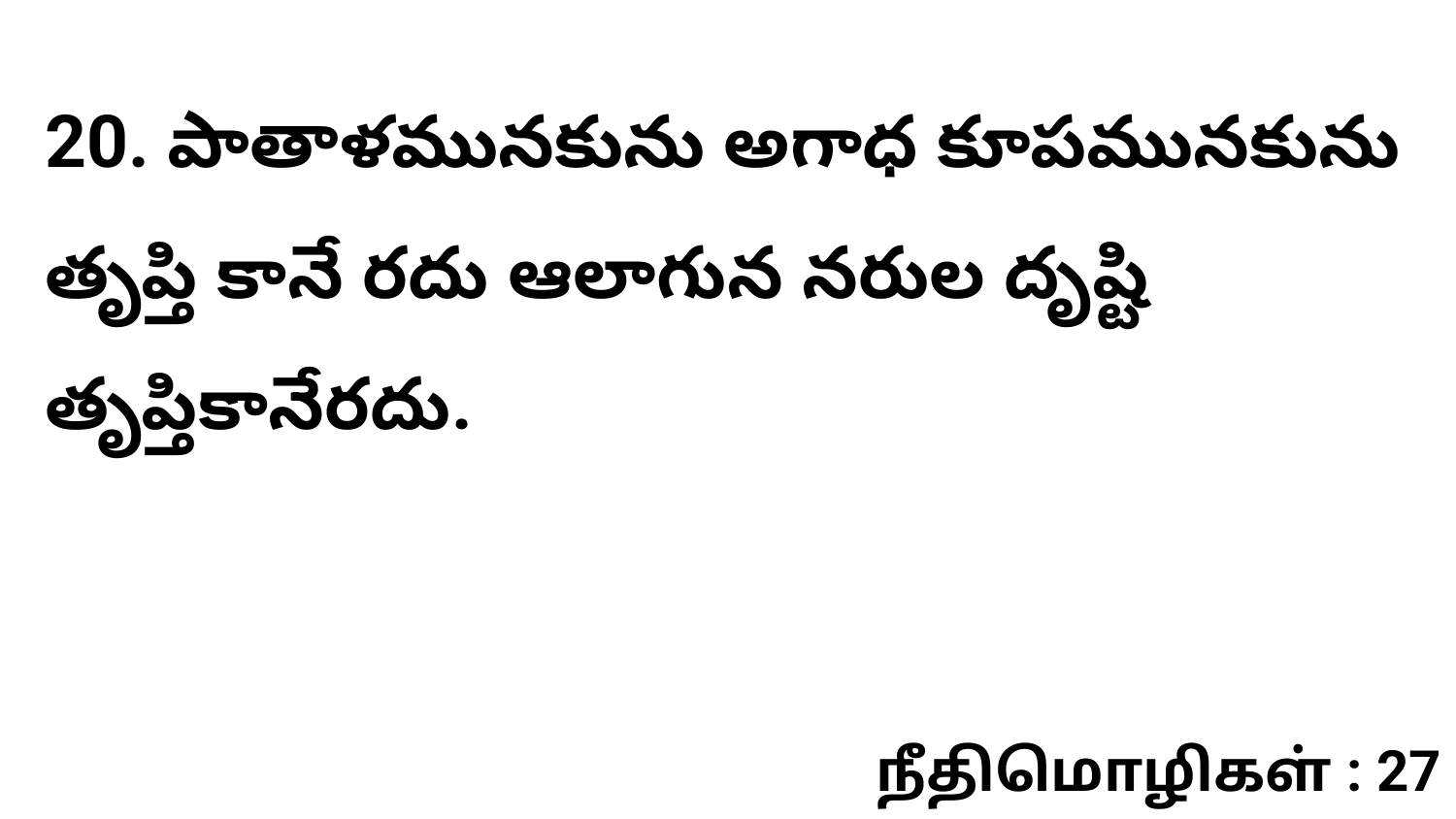

20. పాతాళమునకును అగాధ కూపమునకును తృప్తి కానే రదు ఆలాగున నరుల దృష్టి తృప్తికానేరదు.
நீதிமொழிகள் : 27